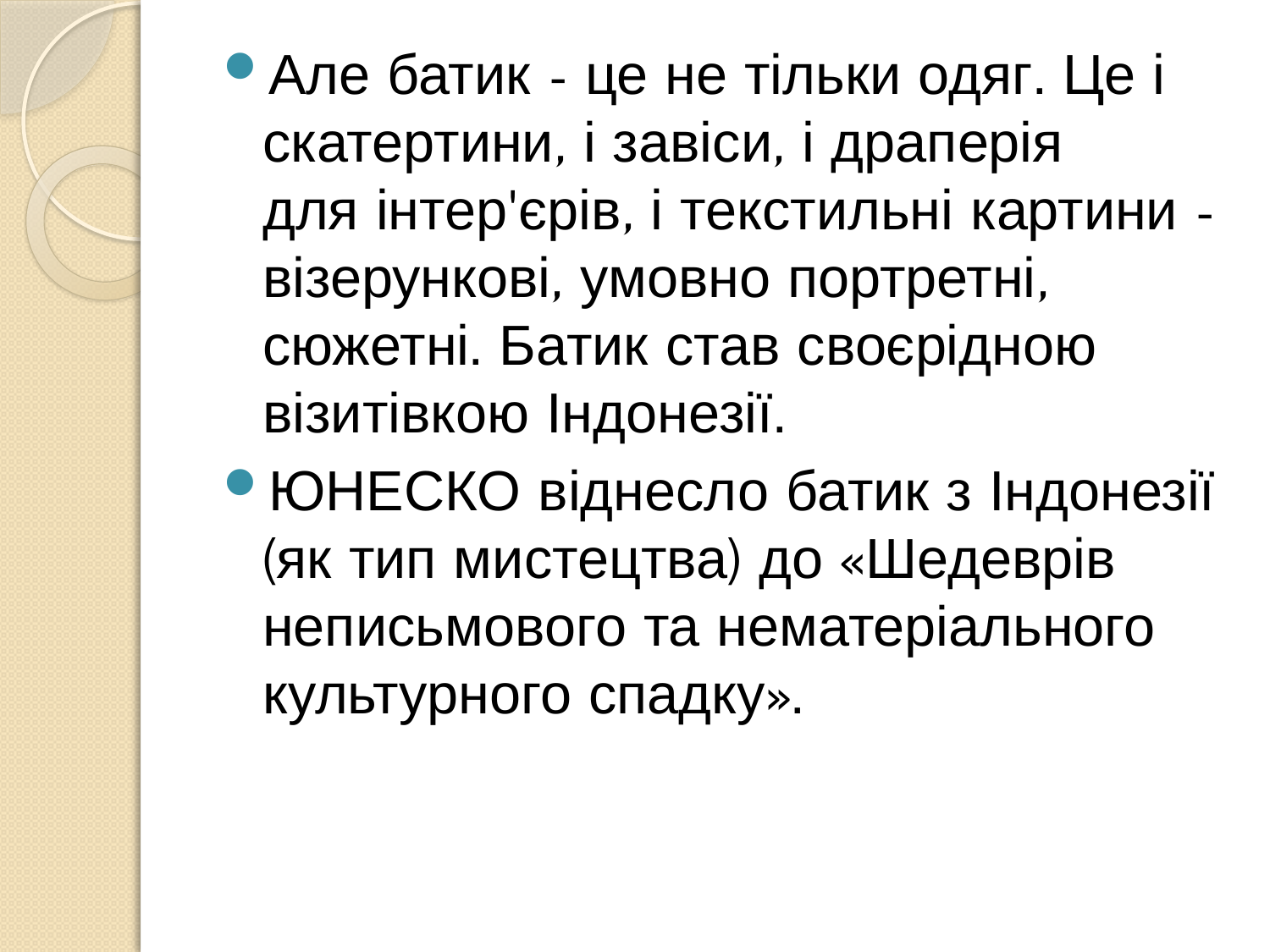

Але батик - це не тільки одяг. Це і скатертини, і завіси, і драперія для інтер'єрів, і текстильні картини - візерункові, умовно портретні, сюжетні. Батик став своєрідною візитівкою Індонезії.
ЮНЕСКО віднесло батик з Індонезії (як тип мистецтва) до «Шедеврів неписьмового та нематеріального культурного спадку».